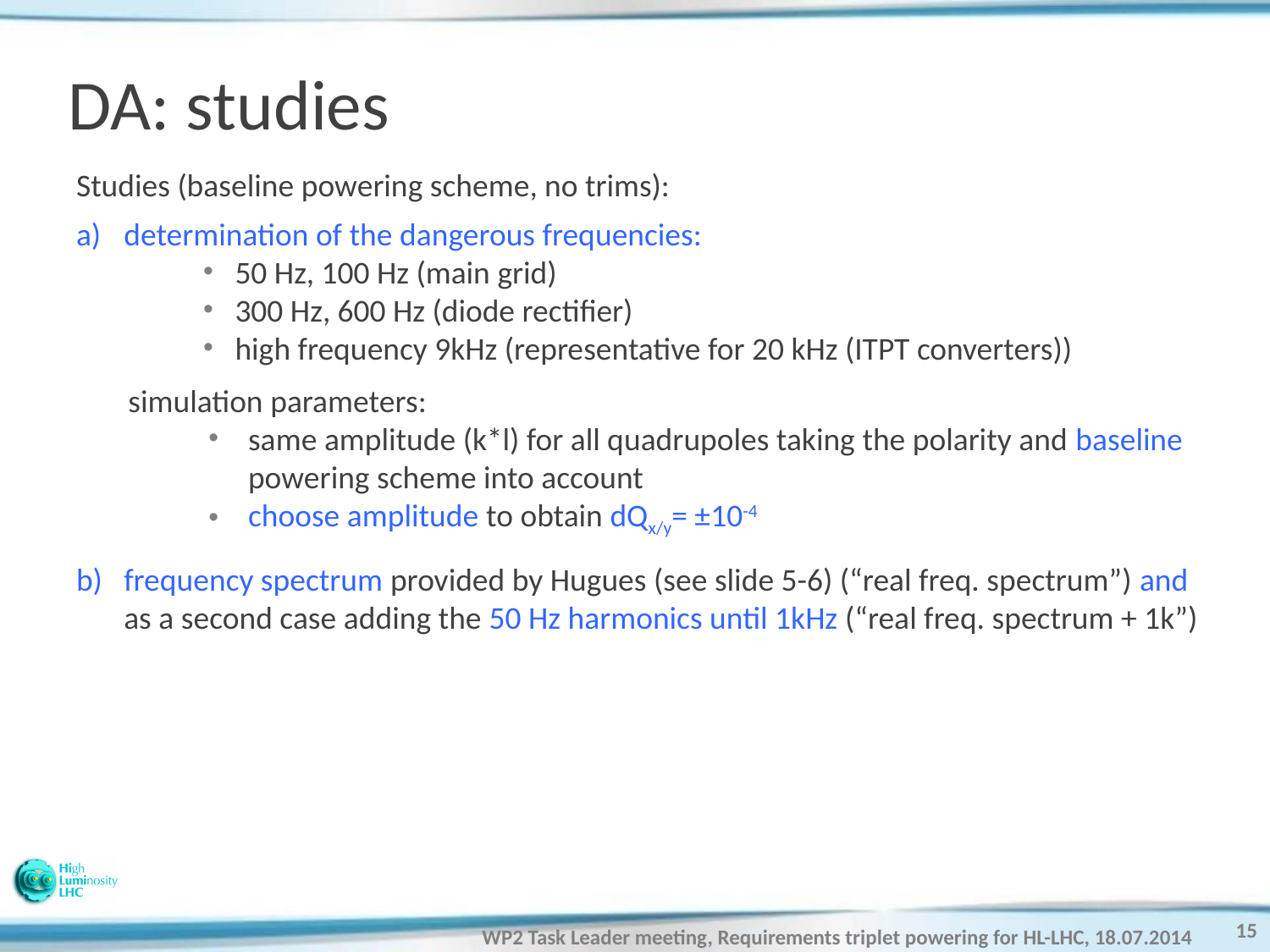

# DA: studies

Studies (baseline powering scheme, no trims):
determination of the dangerous frequencies:
50 Hz, 100 Hz (main grid)
300 Hz, 600 Hz (diode rectifier)
high frequency 9kHz (representative for 20 kHz (ITPT converters))
simulation parameters:
same amplitude (k*l) for all quadrupoles taking the polarity and baseline powering scheme into account
choose amplitude to obtain dQx/y= ±10-4
frequency spectrum provided by Hugues (see slide 5-6) (“real freq. spectrum”) and as a second case adding the 50 Hz harmonics until 1kHz (“real freq. spectrum + 1k”)
15